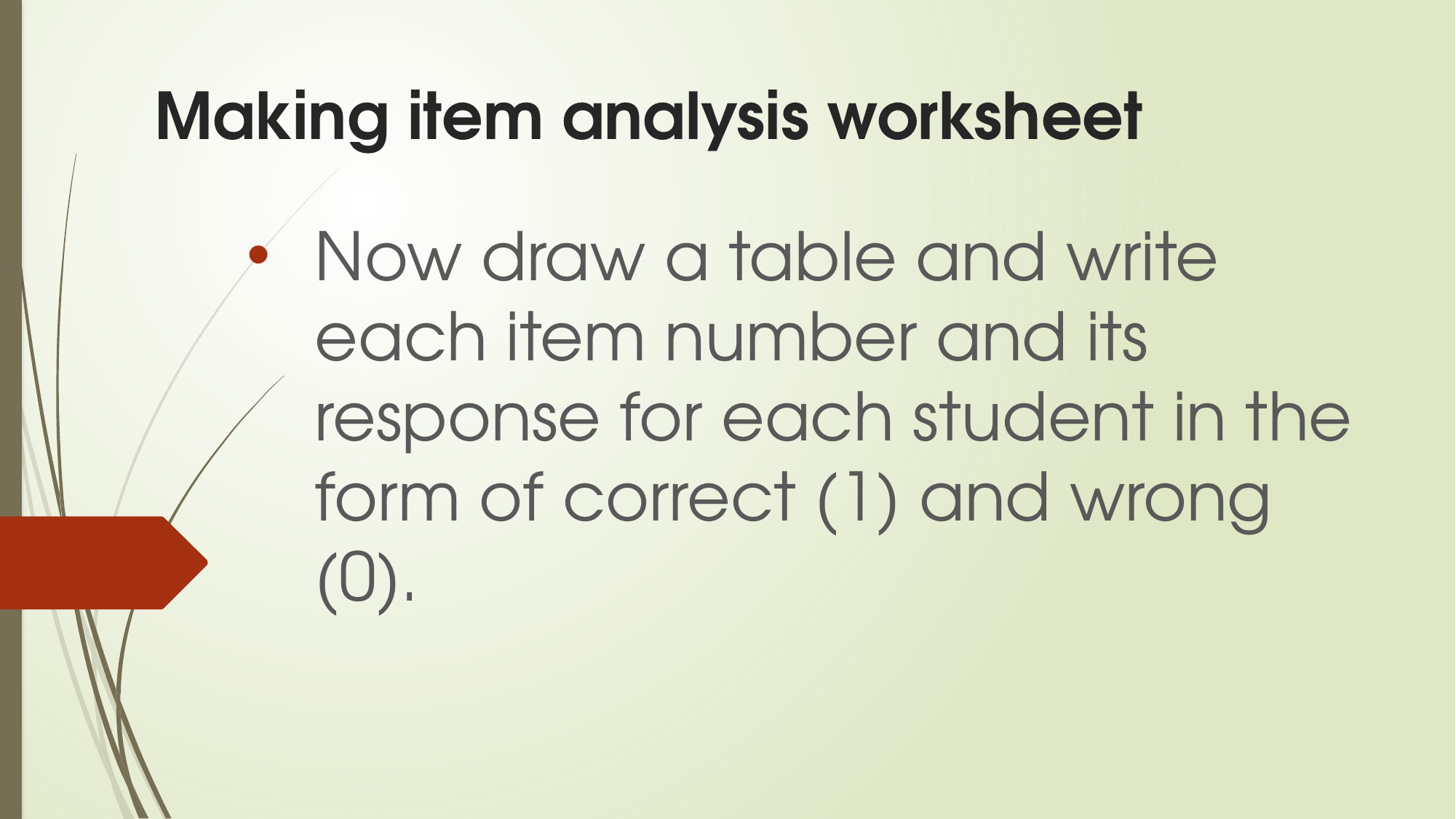

# Making item analysis worksheet
Now draw a table and write each item number and its response for each student in the form of correct (1) and wrong (0).